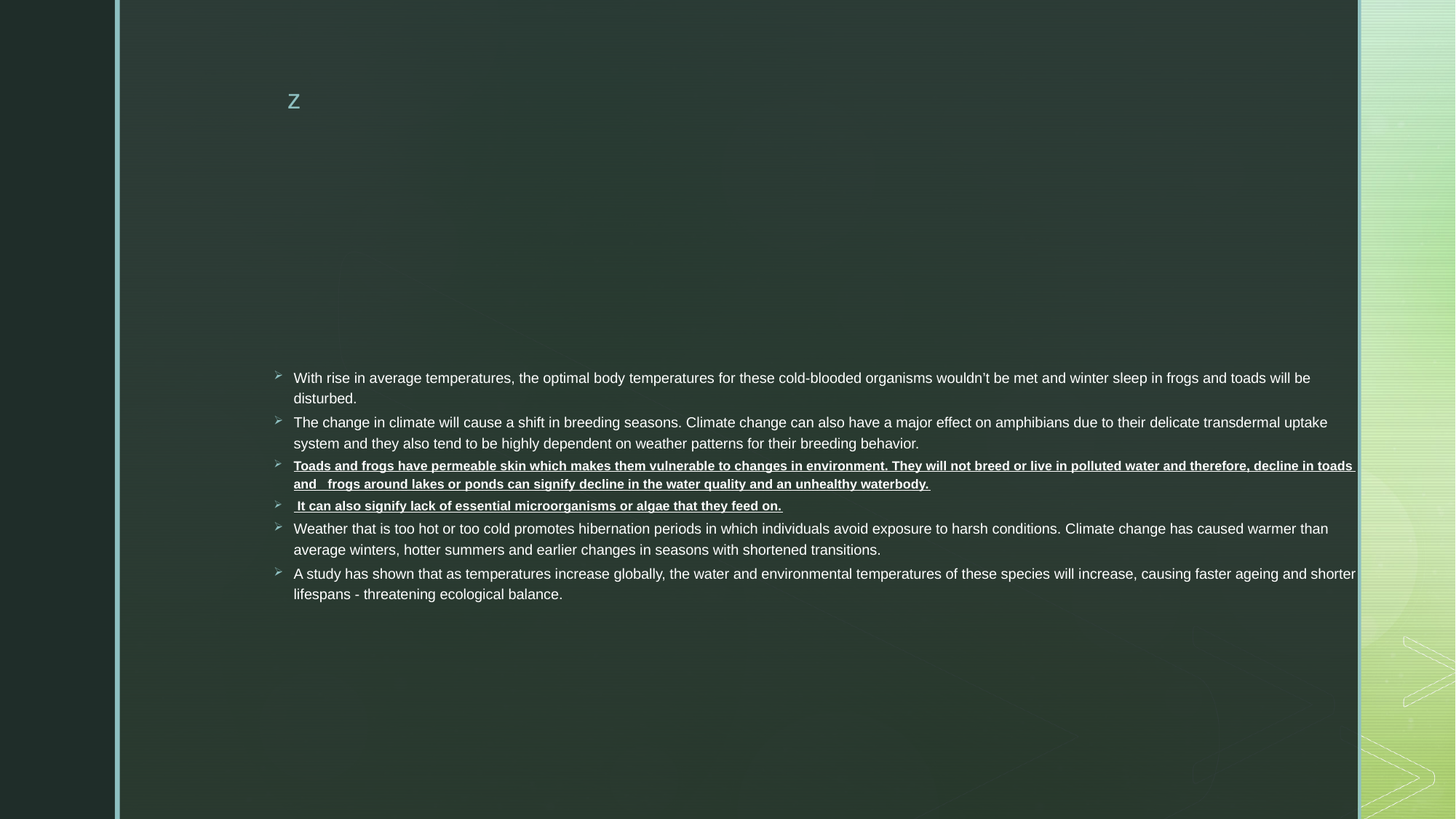

With rise in average temperatures, the optimal body temperatures for these cold-blooded organisms wouldn’t be met and winter sleep in frogs and toads will be disturbed.
The change in climate will cause a shift in breeding seasons. Climate change can also have a major effect on amphibians due to their delicate transdermal uptake system and they also tend to be highly dependent on weather patterns for their breeding behavior.
Toads and frogs have permeable skin which makes them vulnerable to changes in environment. They will not breed or live in polluted water and therefore, decline in toads and   frogs around lakes or ponds can signify decline in the water quality and an unhealthy waterbody.
 It can also signify lack of essential microorganisms or algae that they feed on.
Weather that is too hot or too cold promotes hibernation periods in which individuals avoid exposure to harsh conditions. Climate change has caused warmer than average winters, hotter summers and earlier changes in seasons with shortened transitions.
A study has shown that as temperatures increase globally, the water and environmental temperatures of these species will increase, causing faster ageing and shorter lifespans - threatening ecological balance.